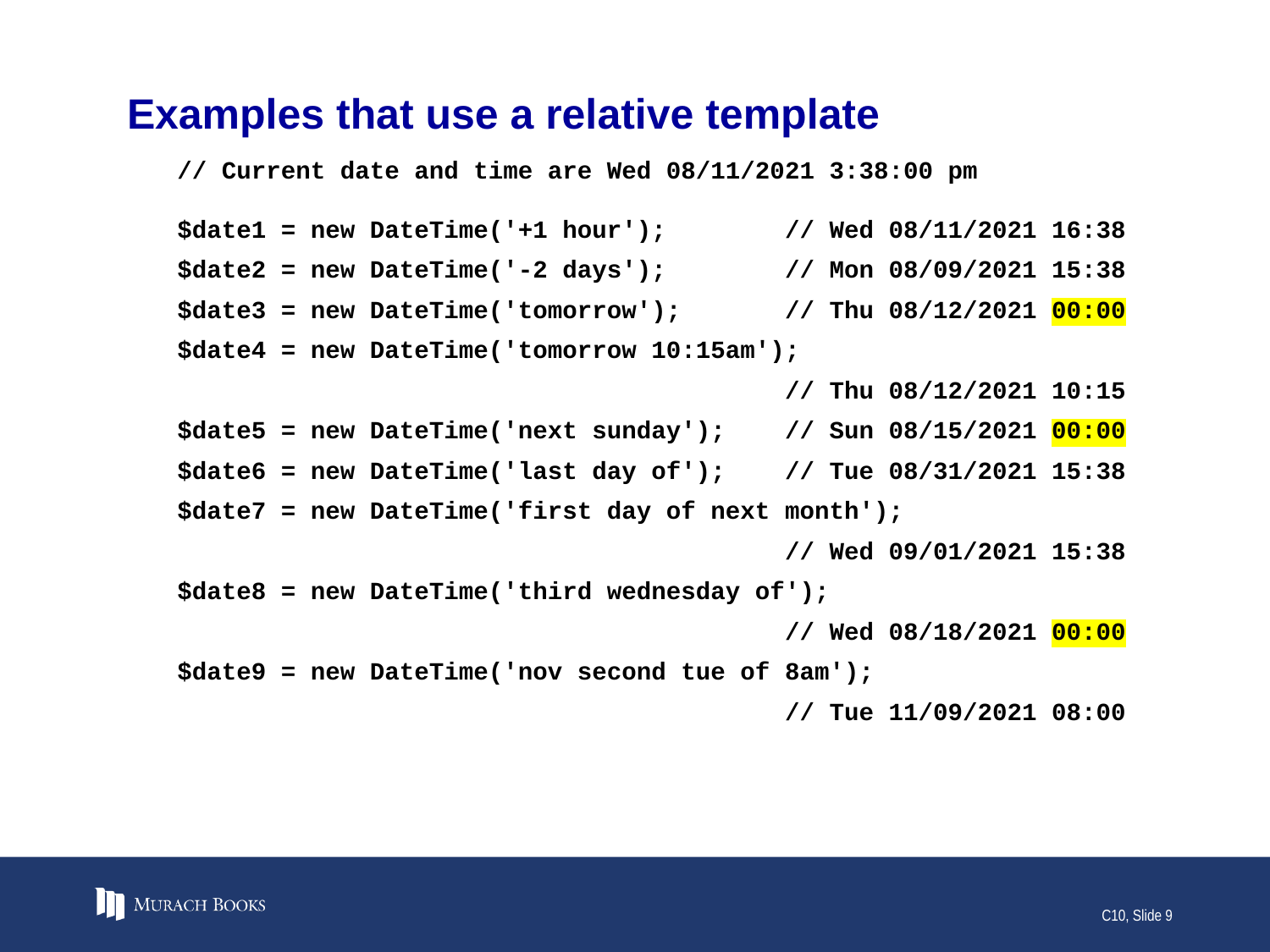

# Examples that use a relative template
// Current date and time are Wed 08/11/2021 3:38:00 pm

$date1 = new DateTime('+1 hour');        // Wed 08/11/2021 16:38
$date2 = new DateTime('-2 days');        // Mon 08/09/2021 15:38
$date3 = new DateTime('tomorrow');       // Thu 08/12/2021 00:00
$date4 = new DateTime('tomorrow 10:15am');
                                         // Thu 08/12/2021 10:15
$date5 = new DateTime('next sunday');    // Sun 08/15/2021 00:00
$date6 = new DateTime('last day of');    // Tue 08/31/2021 15:38
$date7 = new DateTime('first day of next month');
                                         // Wed 09/01/2021 15:38
$date8 = new DateTime('third wednesday of');
                                         // Wed 08/18/2021 00:00
$date9 = new DateTime('nov second tue of 8am');
                                         // Tue 11/09/2021 08:00

C10, Slide 9